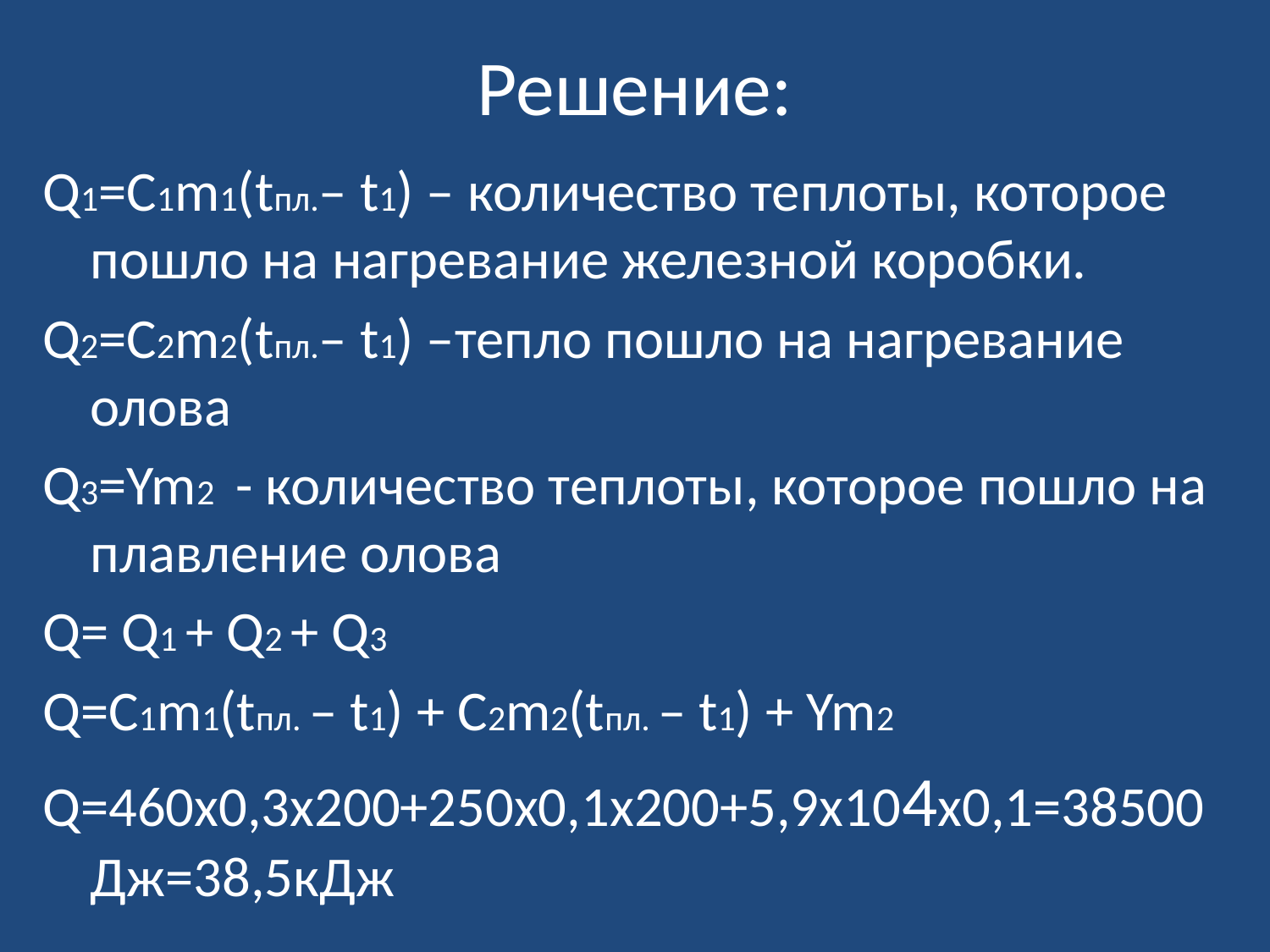

# Решение:
Q1=С1m1(tпл.– t1) – количество теплоты, которое пошло на нагревание железной коробки.
Q2=С2m2(tпл.– t1) –тепло пошло на нагревание олова
Q3=Ym2  - количество теплоты, которое пошло на плавление олова
Q= Q1 + Q2 + Q3
Q=С1m1(tпл. – t1) + С2m2(tпл. – t1) + Ym2
Q=460x0,3x200+250x0,1x200+5,9x104x0,1=38500Дж=38,5кДж